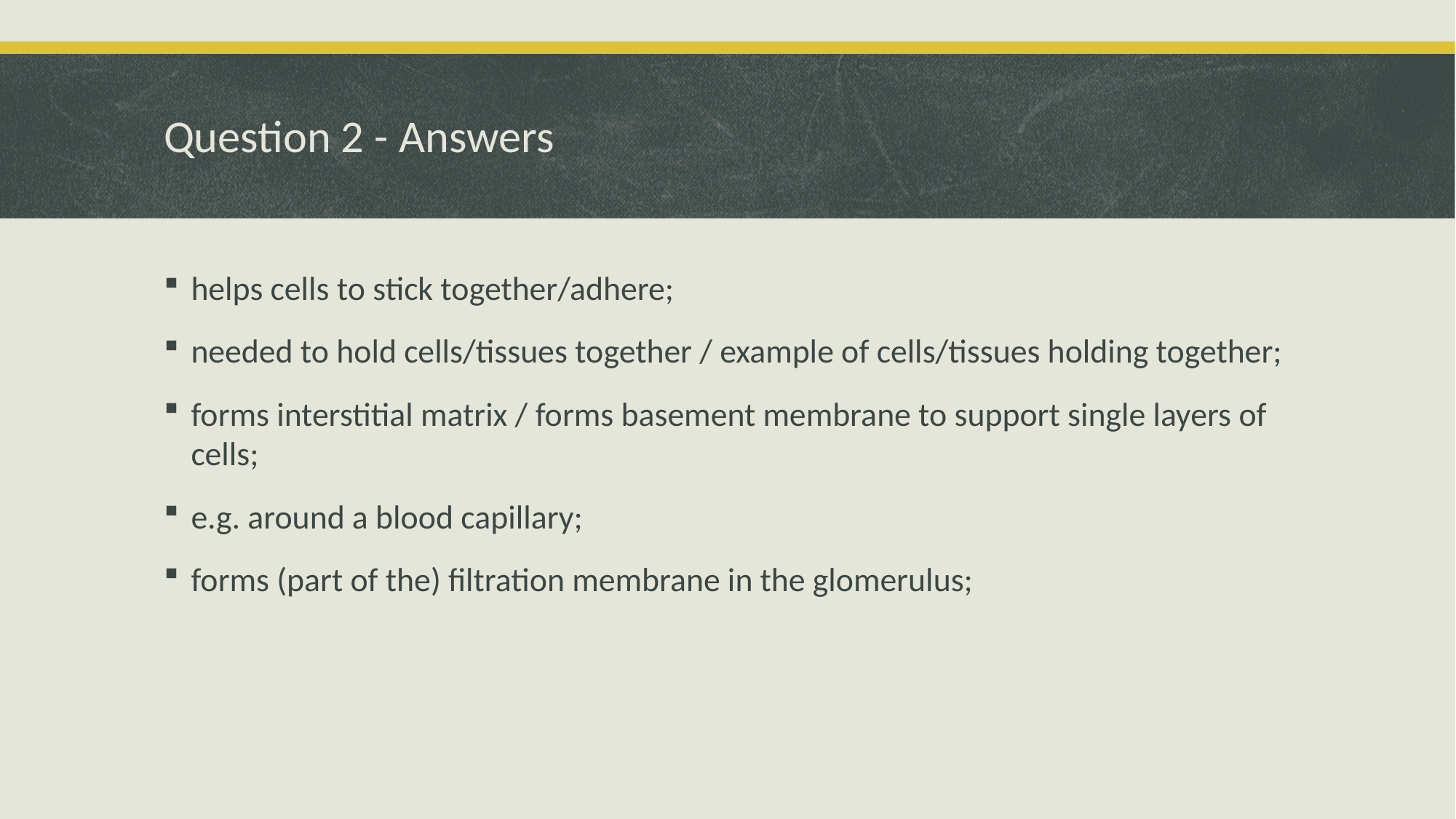

# Question 2 - Answers
helps cells to stick together/adhere;
needed to hold cells/tissues together / example of cells/tissues holding together;
forms interstitial matrix / forms basement membrane to support single layers of cells;
e.g. around a blood capillary;
forms (part of the) filtration membrane in the glomerulus;